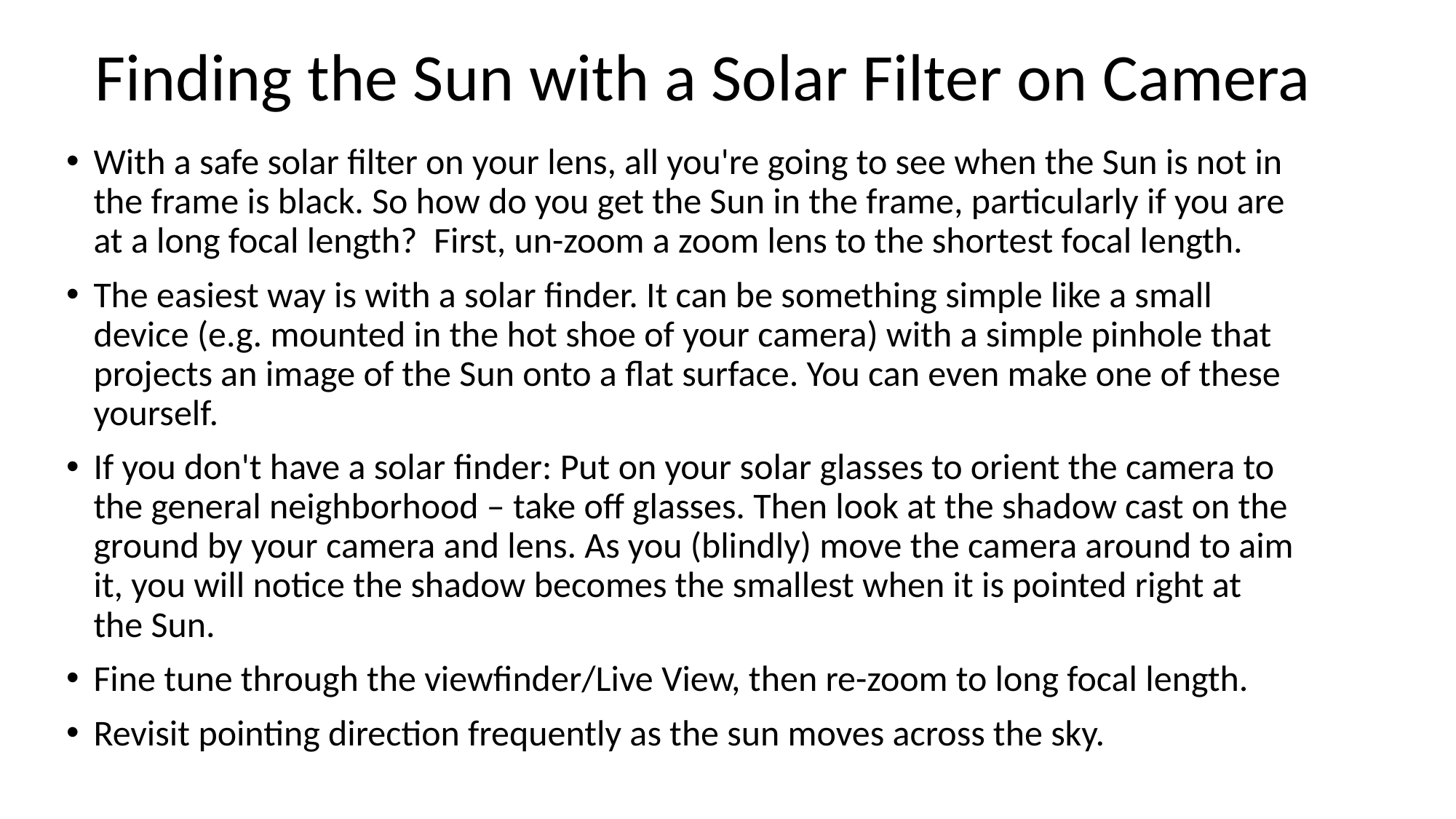

# Finding the Sun with a Solar Filter on Camera
With a safe solar filter on your lens, all you're going to see when the Sun is not in the frame is black. So how do you get the Sun in the frame, particularly if you are at a long focal length?  First, un-zoom a zoom lens to the shortest focal length.
The easiest way is with a solar finder. It can be something simple like a small device (e.g. mounted in the hot shoe of your camera) with a simple pinhole that projects an image of the Sun onto a flat surface. You can even make one of these yourself.
If you don't have a solar finder: Put on your solar glasses to orient the camera to the general neighborhood – take off glasses. Then look at the shadow cast on the ground by your camera and lens. As you (blindly) move the camera around to aim it, you will notice the shadow becomes the smallest when it is pointed right at the Sun.
Fine tune through the viewfinder/Live View, then re-zoom to long focal length.
Revisit pointing direction frequently as the sun moves across the sky.